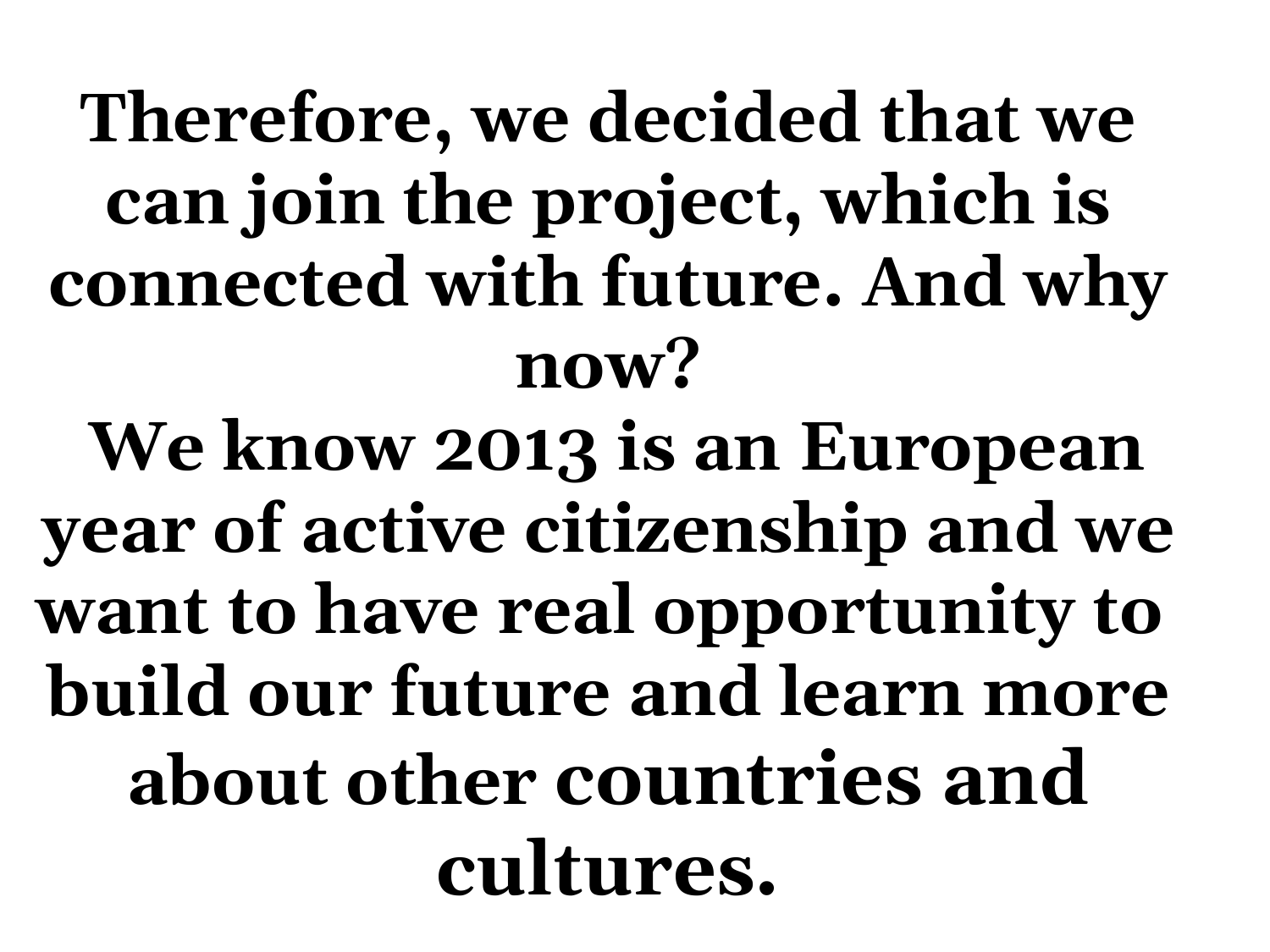

# Therefore, we decided that we can join the project, which is connected with future. And why now? We know 2013 is an European year of active citizenship and we want to have real opportunity to  build our future and learn more about other countries and cultures.